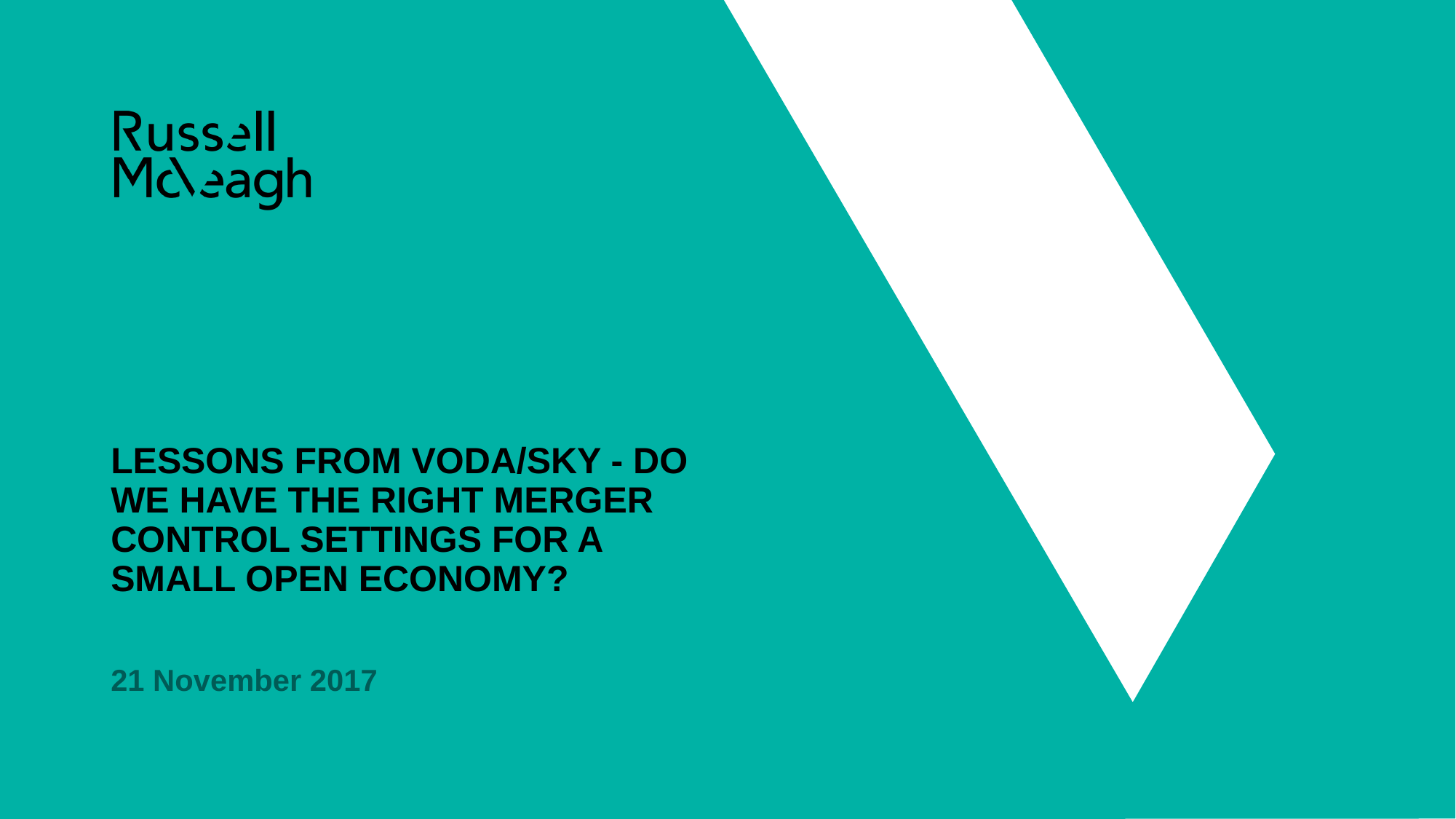

# LESSONS FROM VODA/SKY - DO WE HAVE THE RIGHT MERGER CONTROL SETTINGS FOR A SMALL OPEN ECONOMY?
21 November 2017